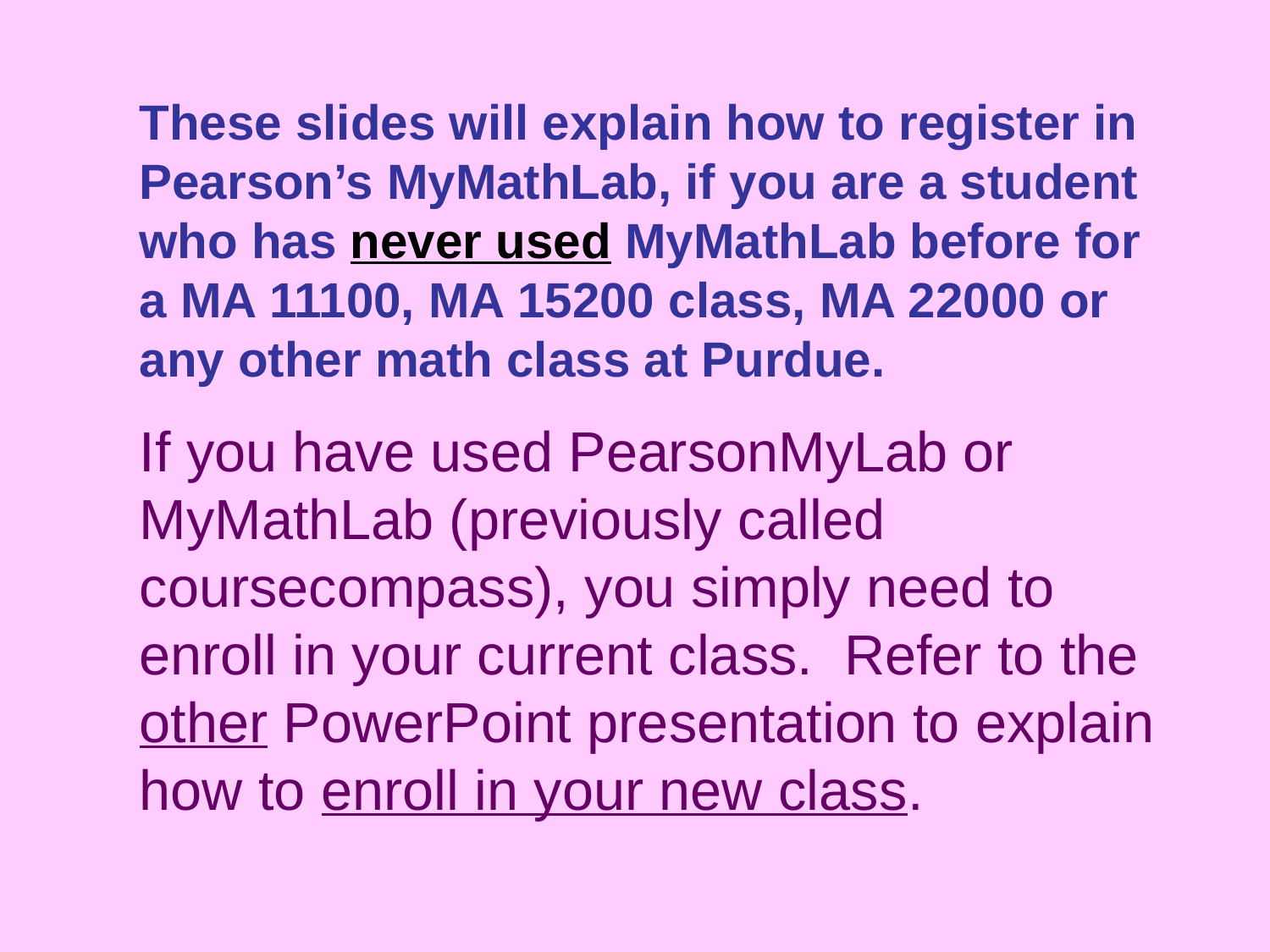

These slides will explain how to register in Pearson’s MyMathLab, if you are a student who has never used MyMathLab before for a MA 11100, MA 15200 class, MA 22000 or any other math class at Purdue.
If you have used PearsonMyLab or MyMathLab (previously called coursecompass), you simply need to enroll in your current class.  Refer to the other PowerPoint presentation to explain how to enroll in your new class.